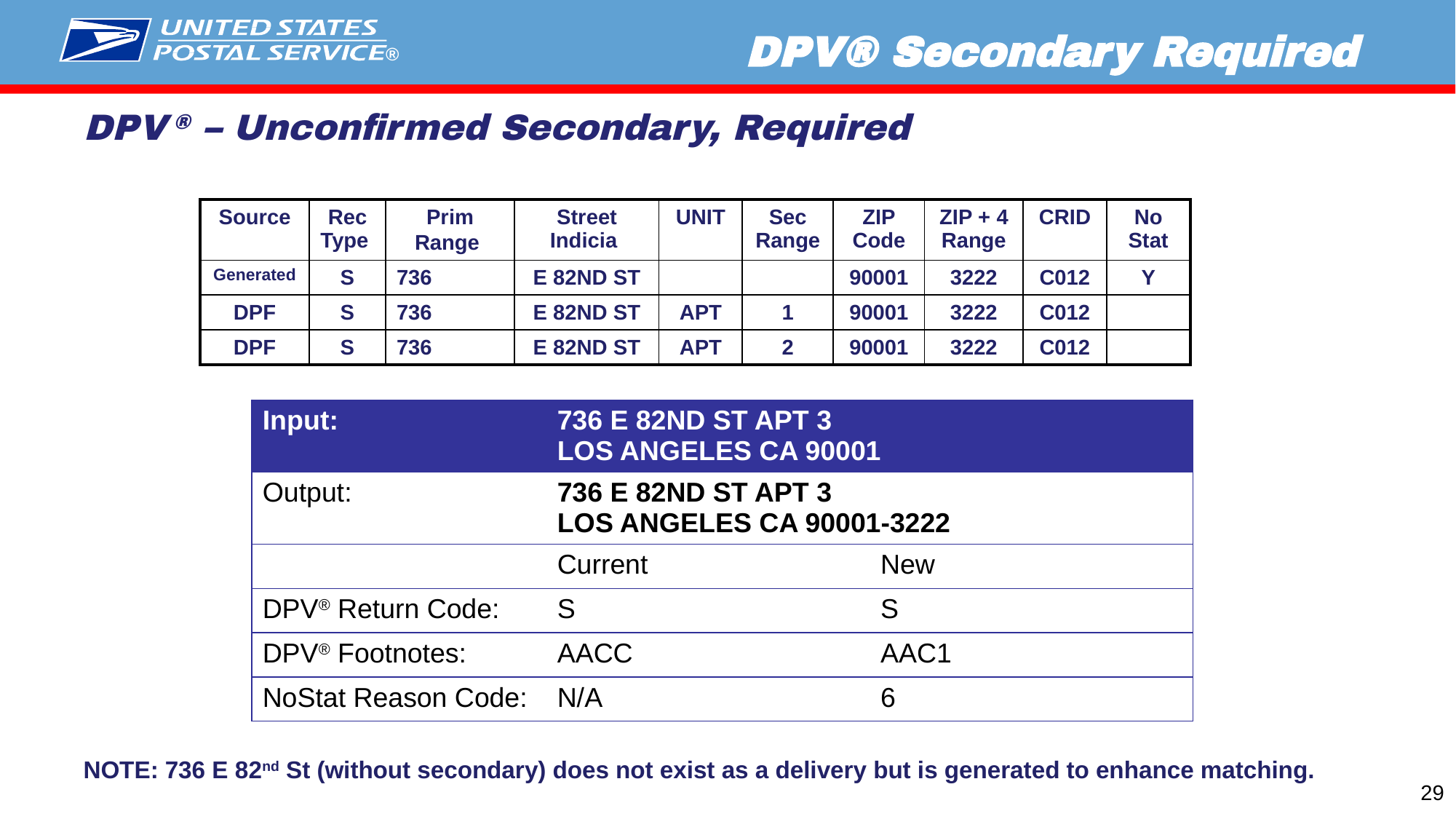

DPV® Secondary Required
DPV ® – Unconfirmed Secondary, Required
| Source | Rec Type | Prim Range | Street Indicia | UNIT | Sec Range | ZIP Code | ZIP + 4 Range | CRID | No Stat |
| --- | --- | --- | --- | --- | --- | --- | --- | --- | --- |
| Generated | S | 736 | E 82ND ST |  |  | 90001 | 3222 | C012 | Y |
| DPF | S | 736 | E 82ND ST | APT | 1 | 90001 | 3222 | C012 |  |
| DPF | S | 736 | E 82ND ST | APT | 2 | 90001 | 3222 | C012 |  |
| Input: | 736 E 82ND ST APT 3 LOS ANGELES CA 90001 |  |
| --- | --- | --- |
| Output: | 736 E 82ND ST APT 3 LOS ANGELES CA 90001-3222 |  |
|  | Current | New |
| DPV® Return Code: | S | S |
| DPV® Footnotes: | AACC | AAC1 |
| NoStat Reason Code: | N/A | 6 |
NOTE: 736 E 82nd St (without secondary) does not exist as a delivery but is generated to enhance matching.
29